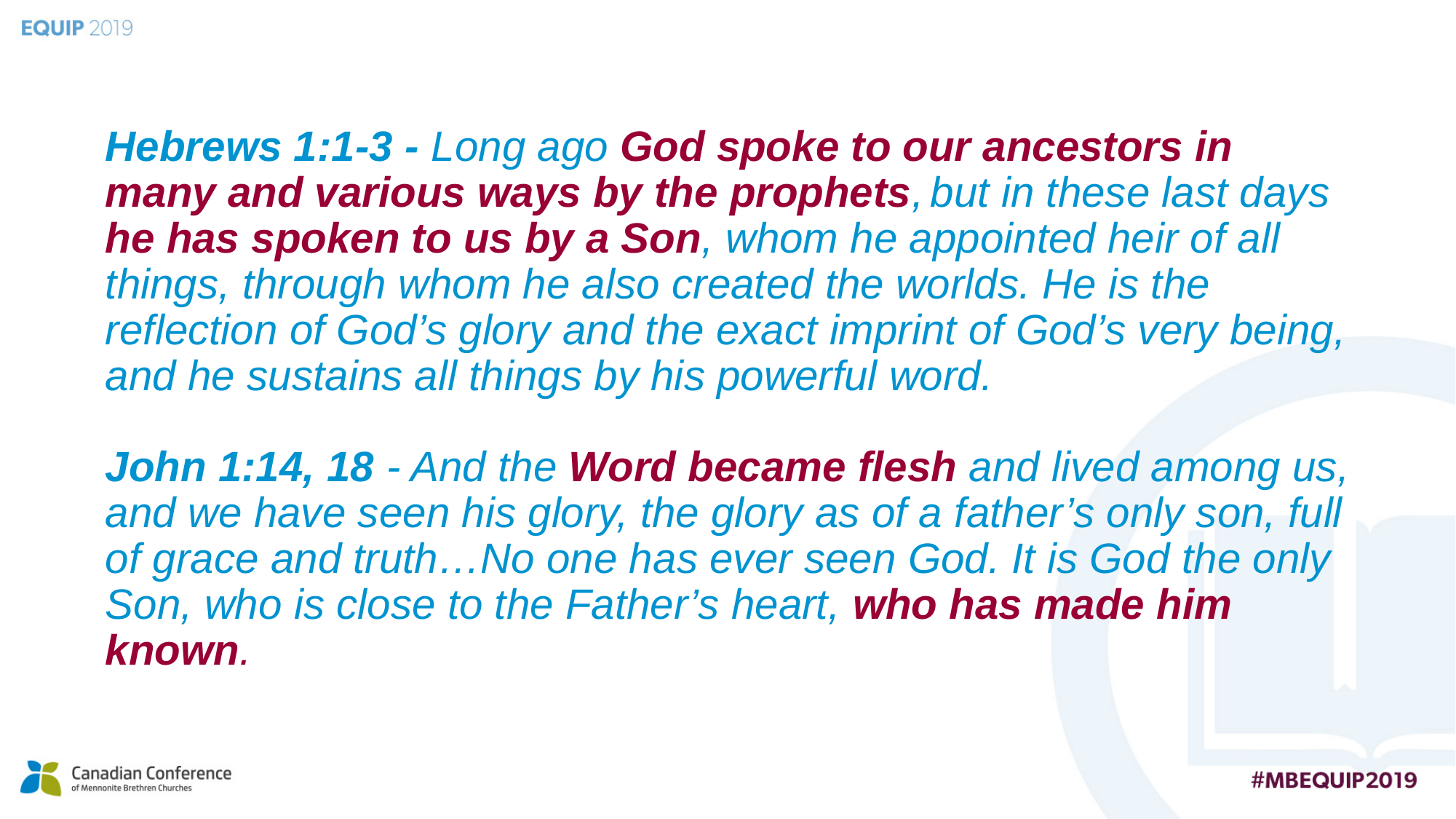

# Hebrews 1:1-3 - Long ago God spoke to our ancestors in many and various ways by the prophets, but in these last days he has spoken to us by a Son, whom he appointed heir of all things, through whom he also created the worlds. He is the reflection of God’s glory and the exact imprint of God’s very being, and he sustains all things by his powerful word.   John 1:14, 18 - And the Word became flesh and lived among us, and we have seen his glory, the glory as of a father’s only son, full of grace and truth…No one has ever seen God. It is God the only Son, who is close to the Father’s heart, who has made him known.